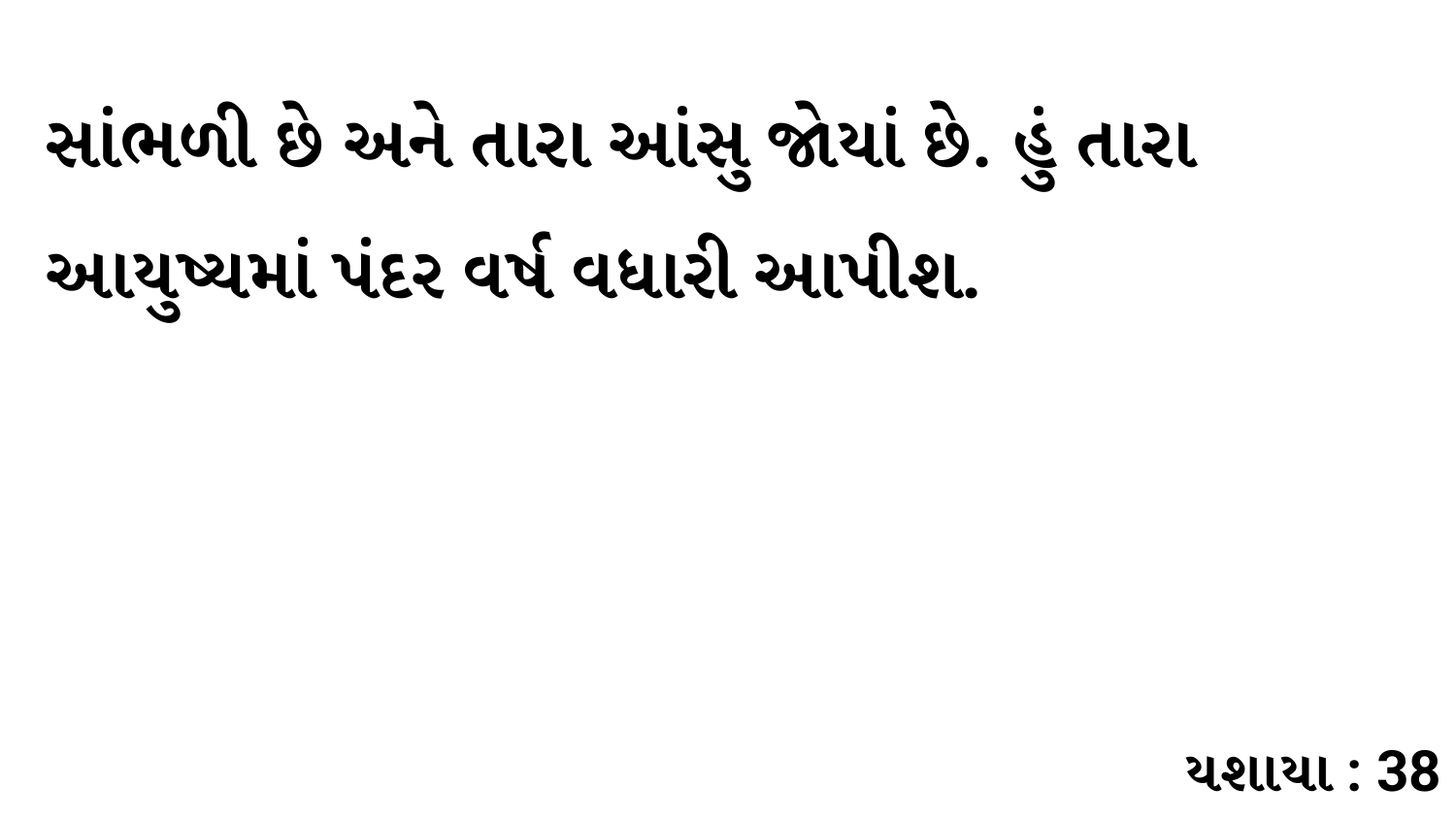

સાંભળી છે અને તારા આંસુ જોયાં છે. હું તારા આયુષ્યમાં પંદર વર્ષ વધારી આપીશ.
યશાયા : 38